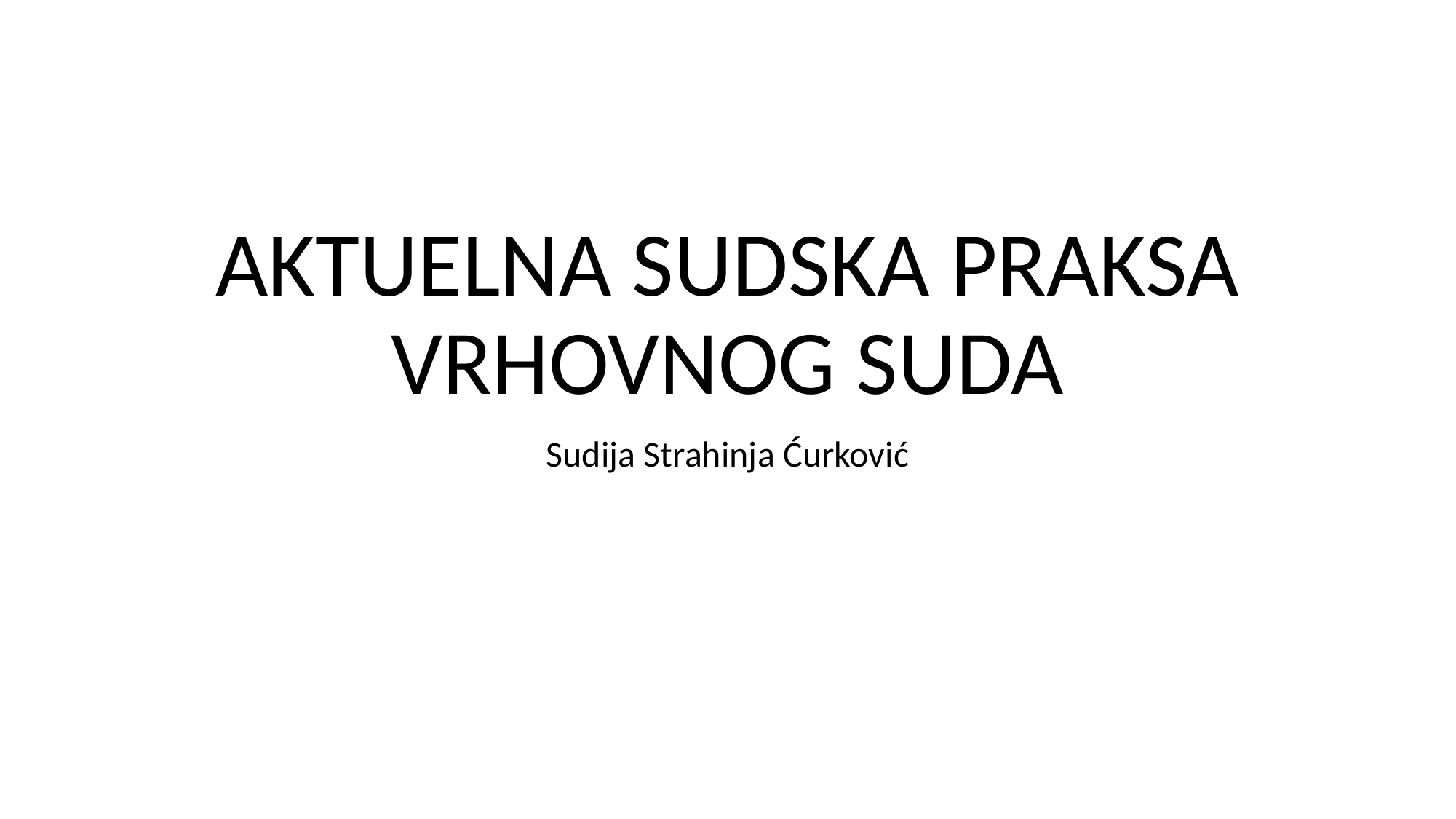

# AKTUELNA SUDSKA PRAKSA VRHOVNOG SUDA
Sudija Strahinja Ćurković